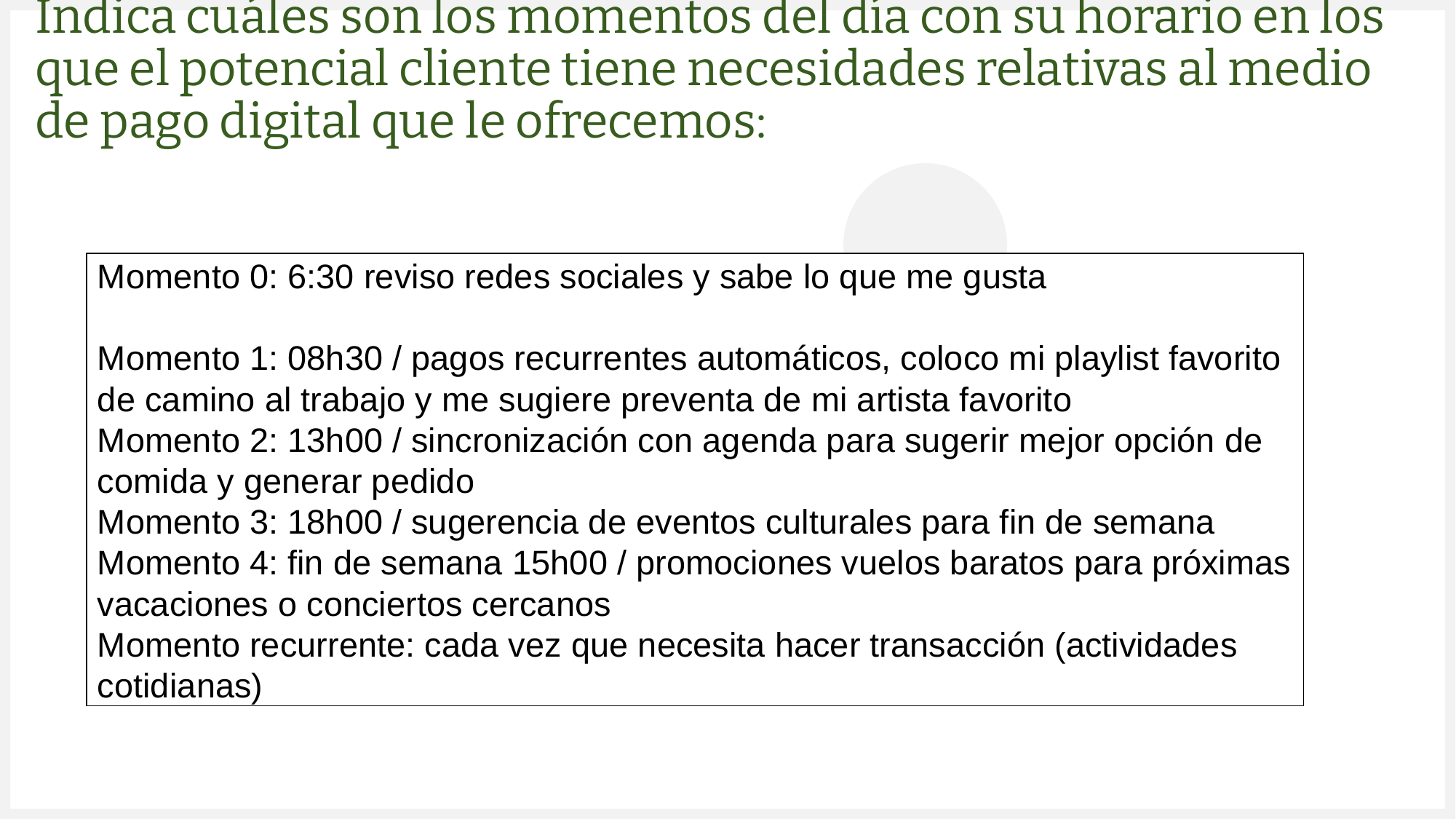

# Indica cuáles son los momentos del día con su horario en los que el potencial cliente tiene necesidades relativas al medio de pago digital que le ofrecemos:
Momento 0: 6:30 reviso redes sociales y sabe lo que me gusta
Momento 1: 08h30 / pagos recurrentes automáticos, coloco mi playlist favorito de camino al trabajo y me sugiere preventa de mi artista favorito
Momento 2: 13h00 / sincronización con agenda para sugerir mejor opción de comida y generar pedido
Momento 3: 18h00 / sugerencia de eventos culturales para fin de semana
Momento 4: fin de semana 15h00 / promociones vuelos baratos para próximas vacaciones o conciertos cercanos
Momento recurrente: cada vez que necesita hacer transacción (actividades cotidianas)